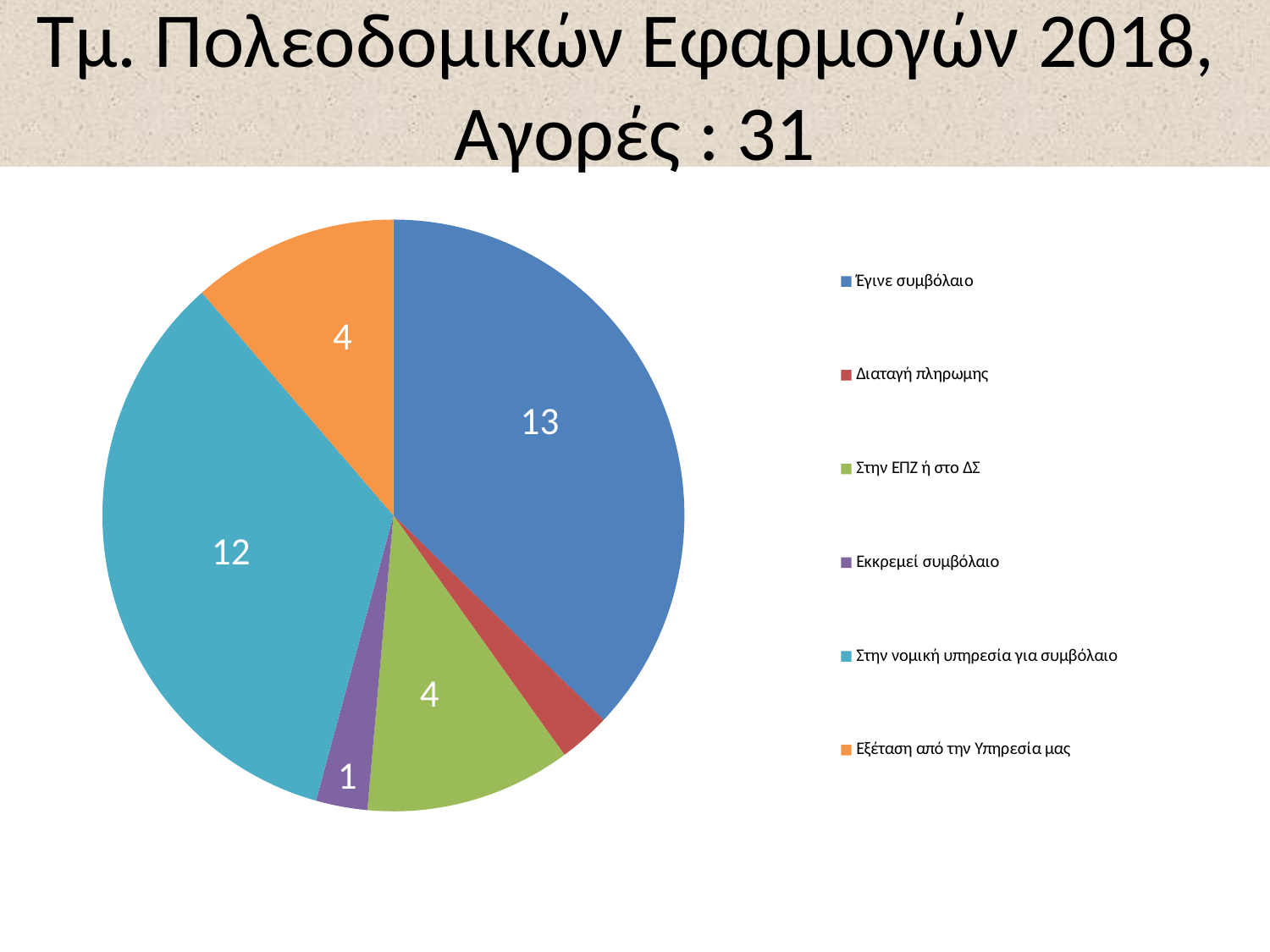

# Τμ. Πολεοδομικών Εφαρμογών 2018,  Αγορές : 31

### Chart

| Category |  |
|---|---|
| Έγινε συμβόλαιο | 13.0 |
| Διαταγή πληρωμης | 1.0 |
| Στην ΕΠΖ ή στο ΔΣ | 4.0 |
| Εκκρεμεί συμβόλαιο | 1.0 |
| Στην νομική υπηρεσία για συμβόλαιο | 12.0 |
| Εξέταση από την Υπηρεσία μας | 4.0 |